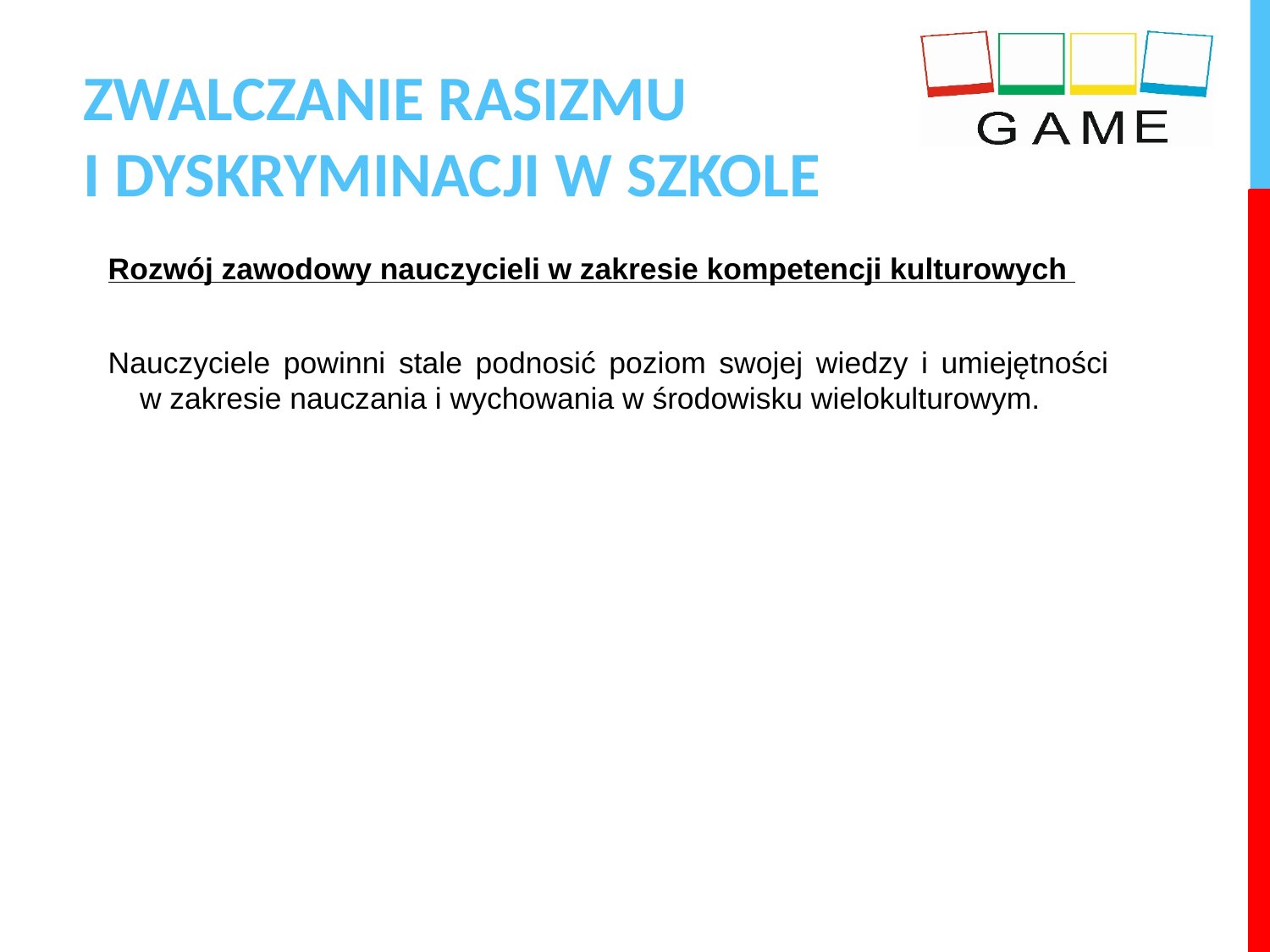

# ZWALCZANIE RASIZMU I DYSKRYMINACJI W SZKOLE
Rozwój zawodowy nauczycieli w zakresie kompetencji kulturowych

Nauczyciele powinni stale podnosić poziom swojej wiedzy i umiejętności w zakresie nauczania i wychowania w środowisku wielokulturowym.